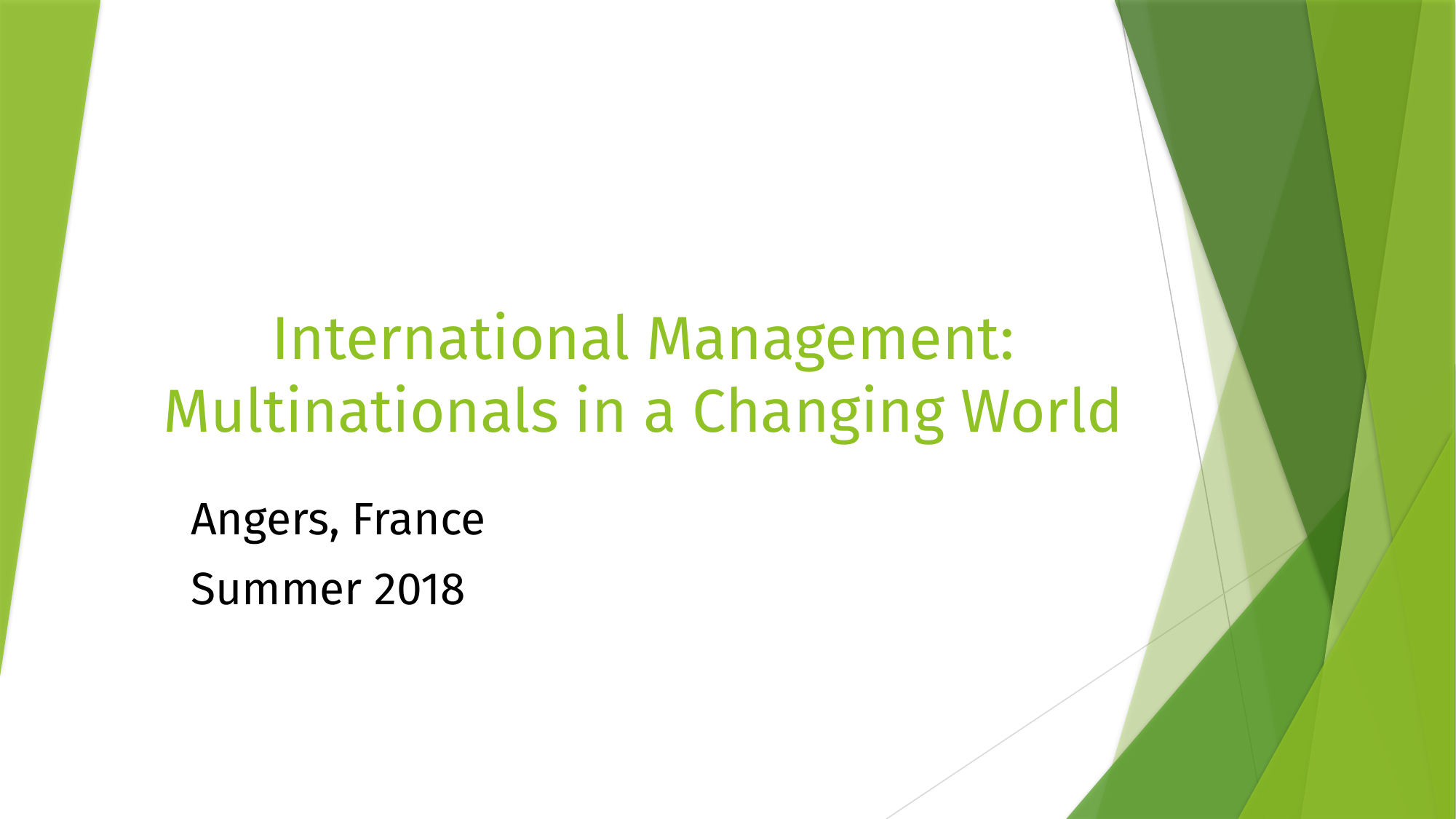

# International Management: Multinationals in a Changing World
Angers, France
Summer 2018